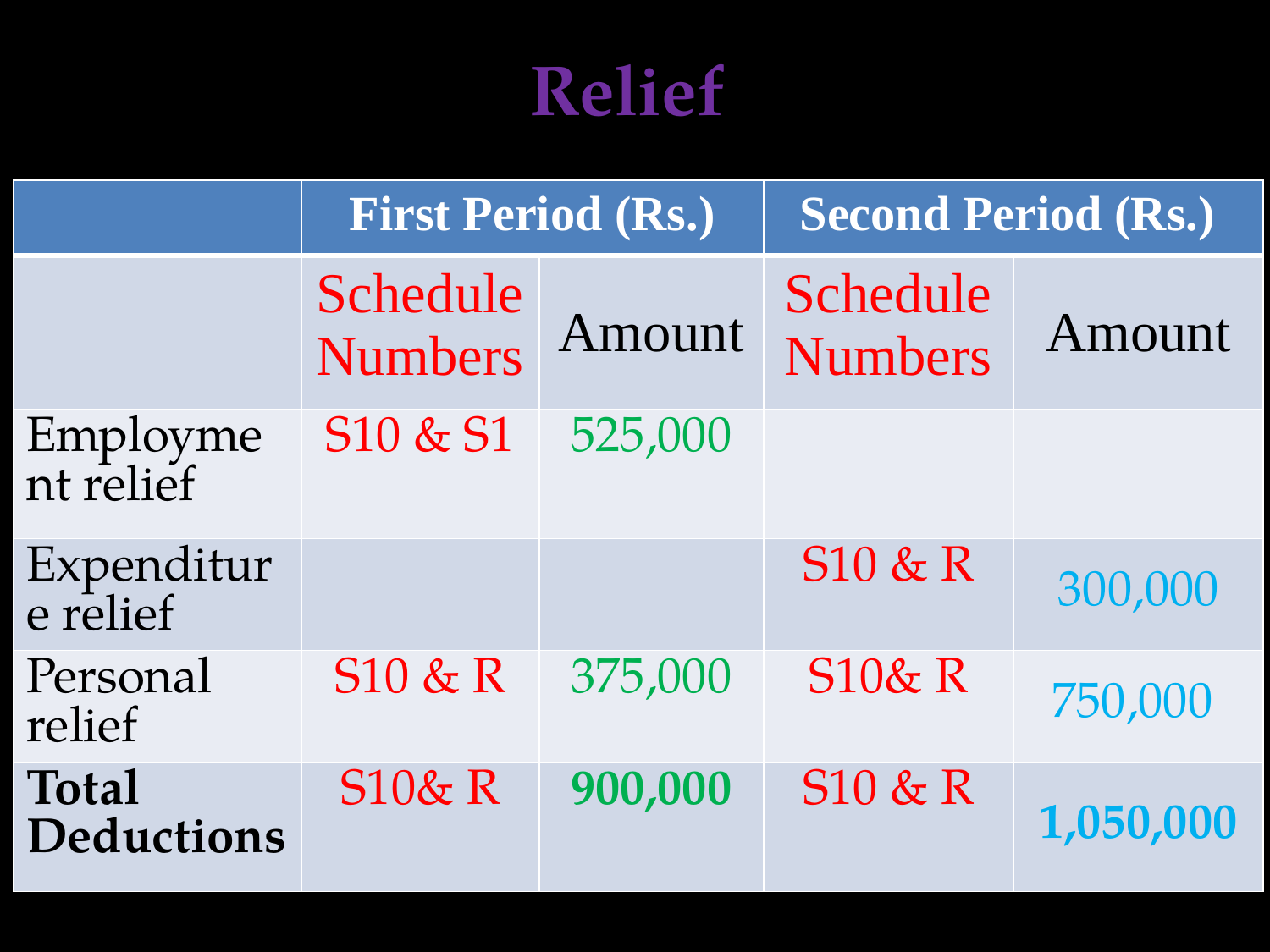

# Relief
|  | First Period (Rs.) |  | Second Period (Rs.) |  |
| --- | --- | --- | --- | --- |
|  | Schedule Numbers | Amount | Schedule Numbers | Amount |
| Employment relief | S10 & S1 | 525,000 |  |  |
| Expenditure relief |  |  | S10 & R | 300,000 |
| Personal relief | S10 & R | 375,000 | S10& R | 750,000 |
| Total Deductions | S10& R | 900,000 | S10 & R | 1,050,000 |